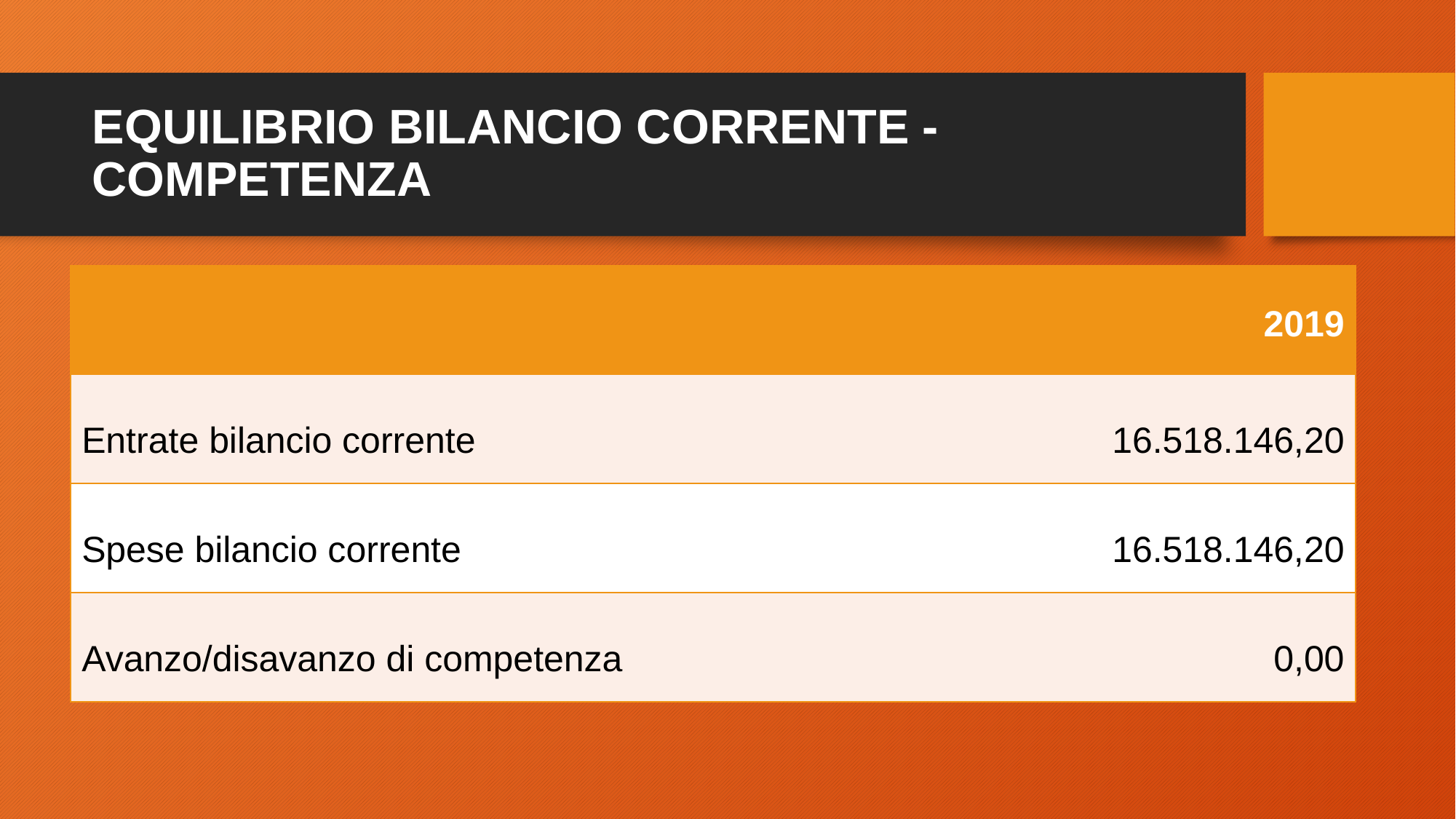

# EQUILIBRIO BILANCIO CORRENTE - COMPETENZA
|  | 2019 |
| --- | --- |
| Entrate bilancio corrente | 16.518.146,20 |
| Spese bilancio corrente | 16.518.146,20 |
| Avanzo/disavanzo di competenza | 0,00 |